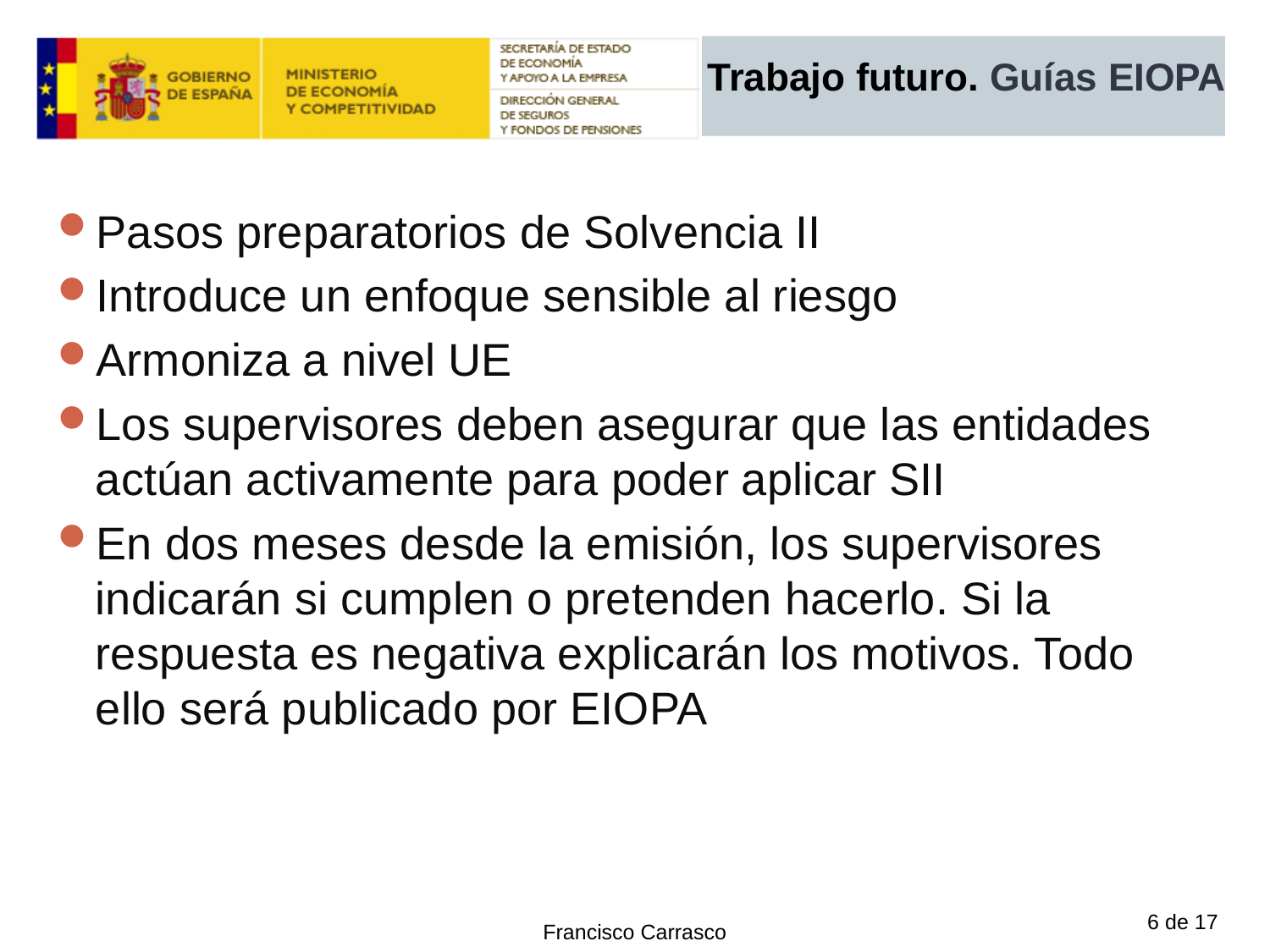

# Trabajo futuro. Guías EIOPA
Pasos preparatorios de Solvencia II
Introduce un enfoque sensible al riesgo
Armoniza a nivel UE
Los supervisores deben asegurar que las entidades actúan activamente para poder aplicar SII
En dos meses desde la emisión, los supervisores indicarán si cumplen o pretenden hacerlo. Si la respuesta es negativa explicarán los motivos. Todo ello será publicado por EIOPA